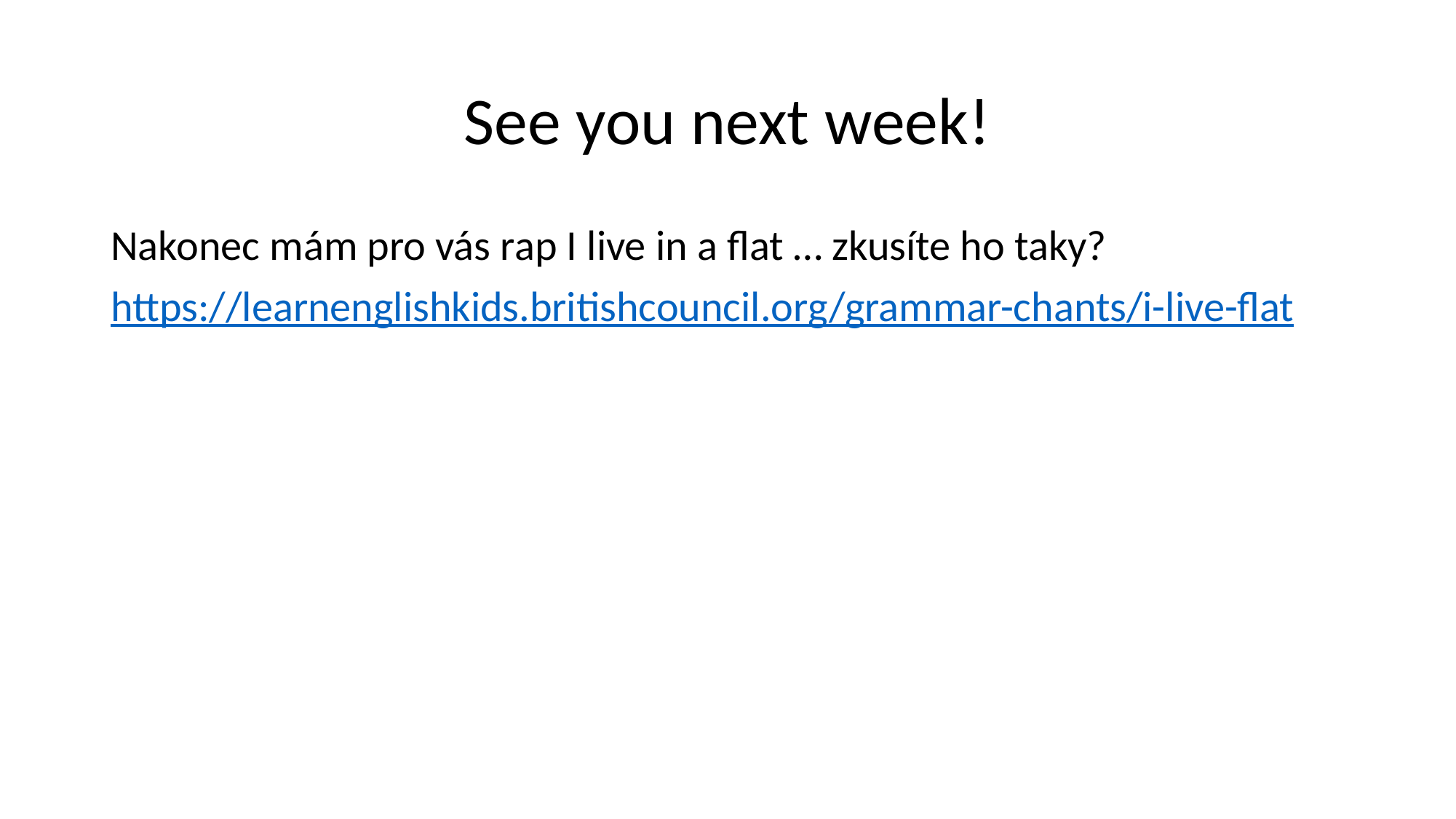

# See you next week!
Nakonec mám pro vás rap I live in a flat … zkusíte ho taky?
https://learnenglishkids.britishcouncil.org/grammar-chants/i-live-flat